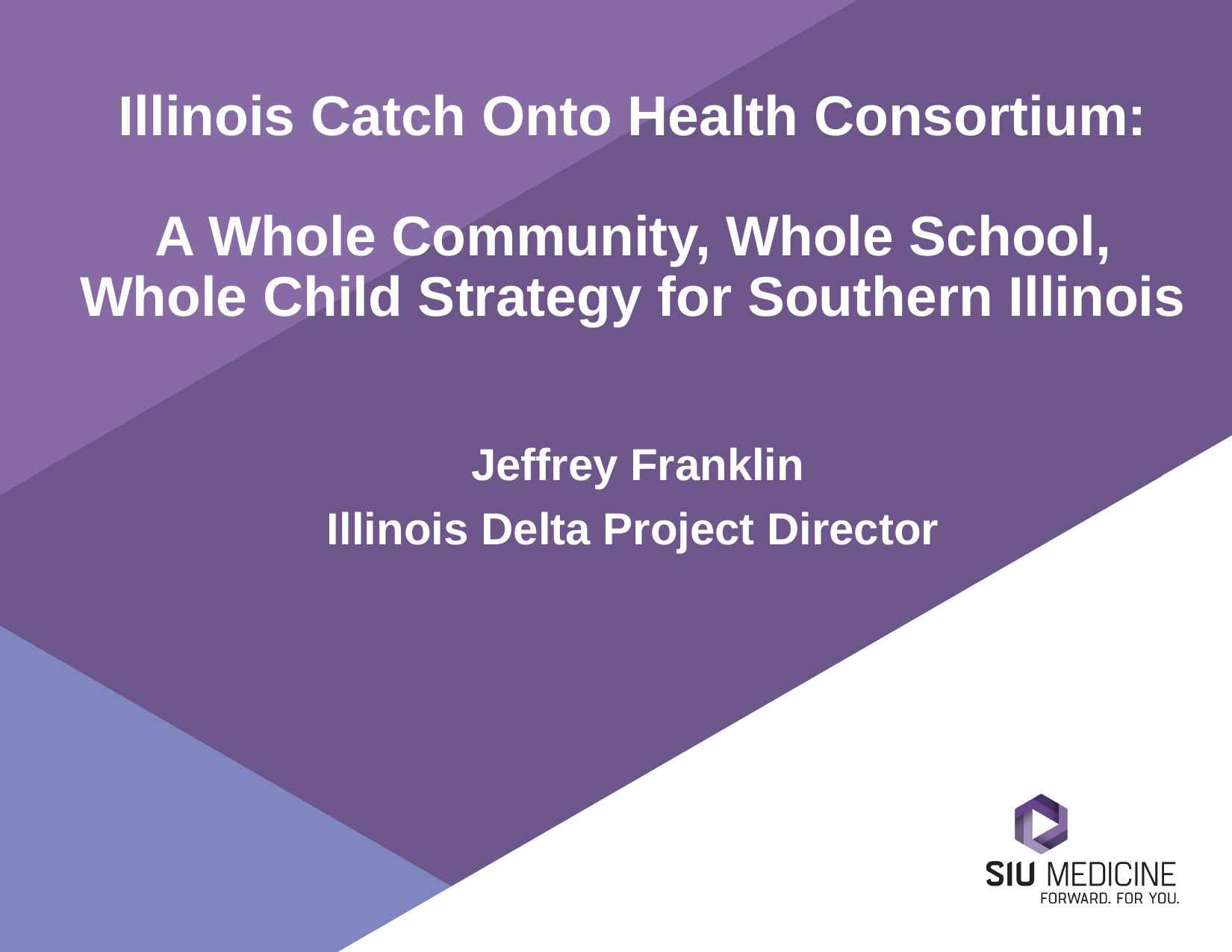

# Illinois Catch Onto Health Consortium: A Whole Community, Whole School, Whole Child Strategy for Southern Illinois
 Jeffrey Franklin
Illinois Delta Project Director